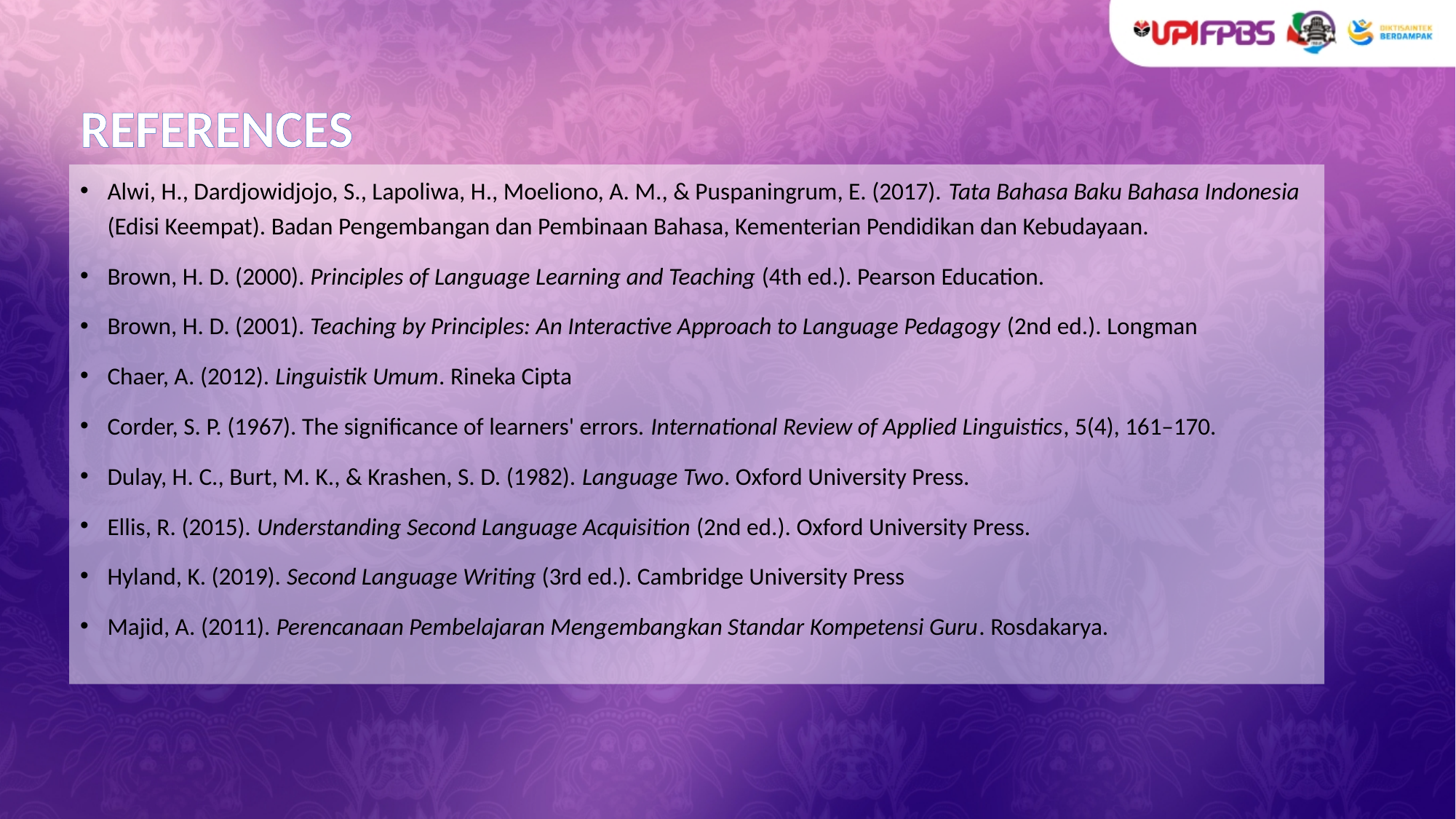

# REFERENCES
Alwi, H., Dardjowidjojo, S., Lapoliwa, H., Moeliono, A. M., & Puspaningrum, E. (2017). Tata Bahasa Baku Bahasa Indonesia (Edisi Keempat). Badan Pengembangan dan Pembinaan Bahasa, Kementerian Pendidikan dan Kebudayaan.
Brown, H. D. (2000). Principles of Language Learning and Teaching (4th ed.). Pearson Education.
Brown, H. D. (2001). Teaching by Principles: An Interactive Approach to Language Pedagogy (2nd ed.). Longman
Chaer, A. (2012). Linguistik Umum. Rineka Cipta
Corder, S. P. (1967). The significance of learners' errors. International Review of Applied Linguistics, 5(4), 161–170.
Dulay, H. C., Burt, M. K., & Krashen, S. D. (1982). Language Two. Oxford University Press.
Ellis, R. (2015). Understanding Second Language Acquisition (2nd ed.). Oxford University Press.
Hyland, K. (2019). Second Language Writing (3rd ed.). Cambridge University Press
Majid, A. (2011). Perencanaan Pembelajaran Mengembangkan Standar Kompetensi Guru. Rosdakarya.